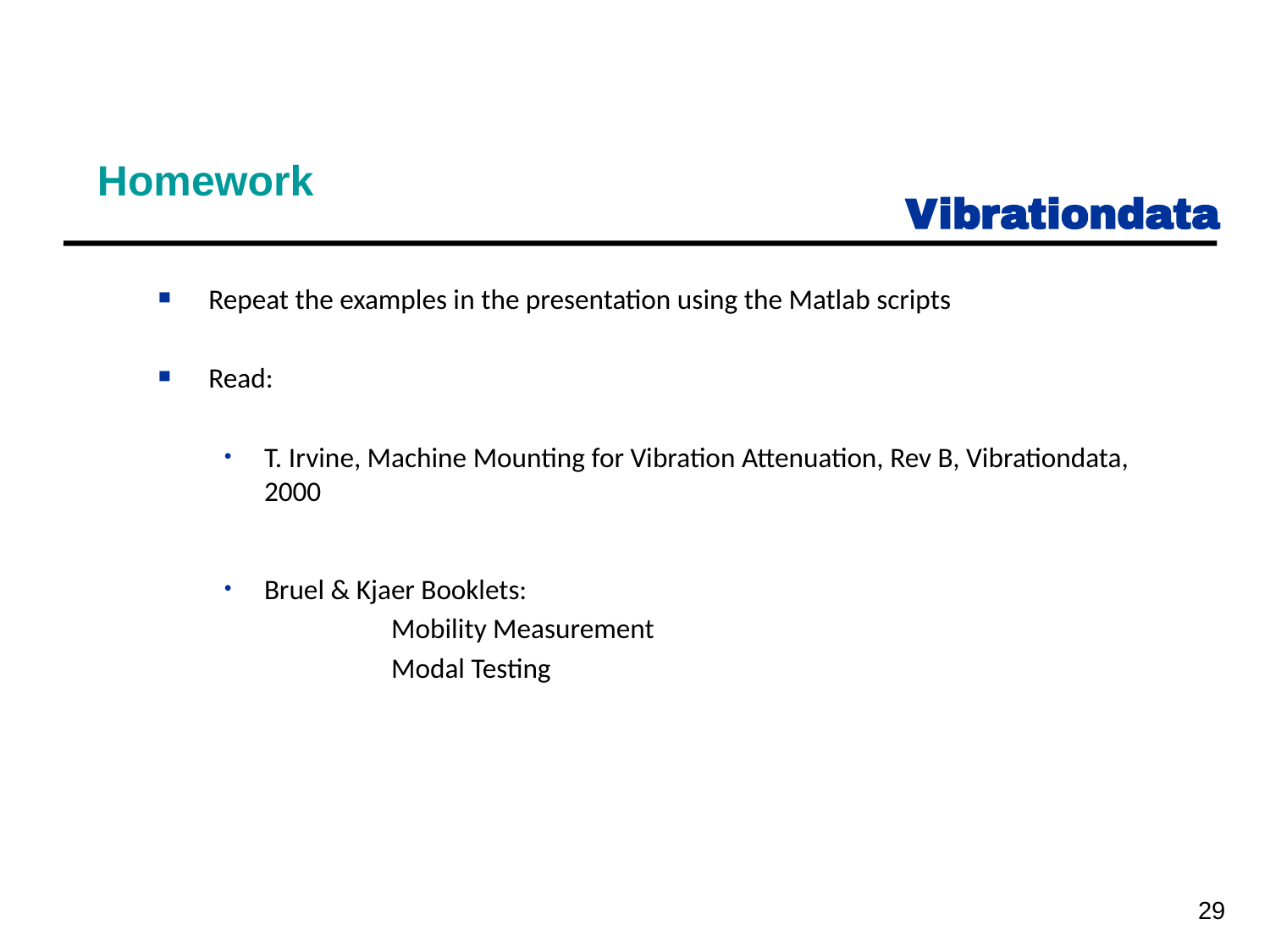

# Homework
Repeat the examples in the presentation using the Matlab scripts

Read:

T. Irvine, Machine Mounting for Vibration Attenuation, Rev B, Vibrationdata, 2000

Bruel & Kjaer Booklets:
		Mobility Measurement
		Modal Testing
29